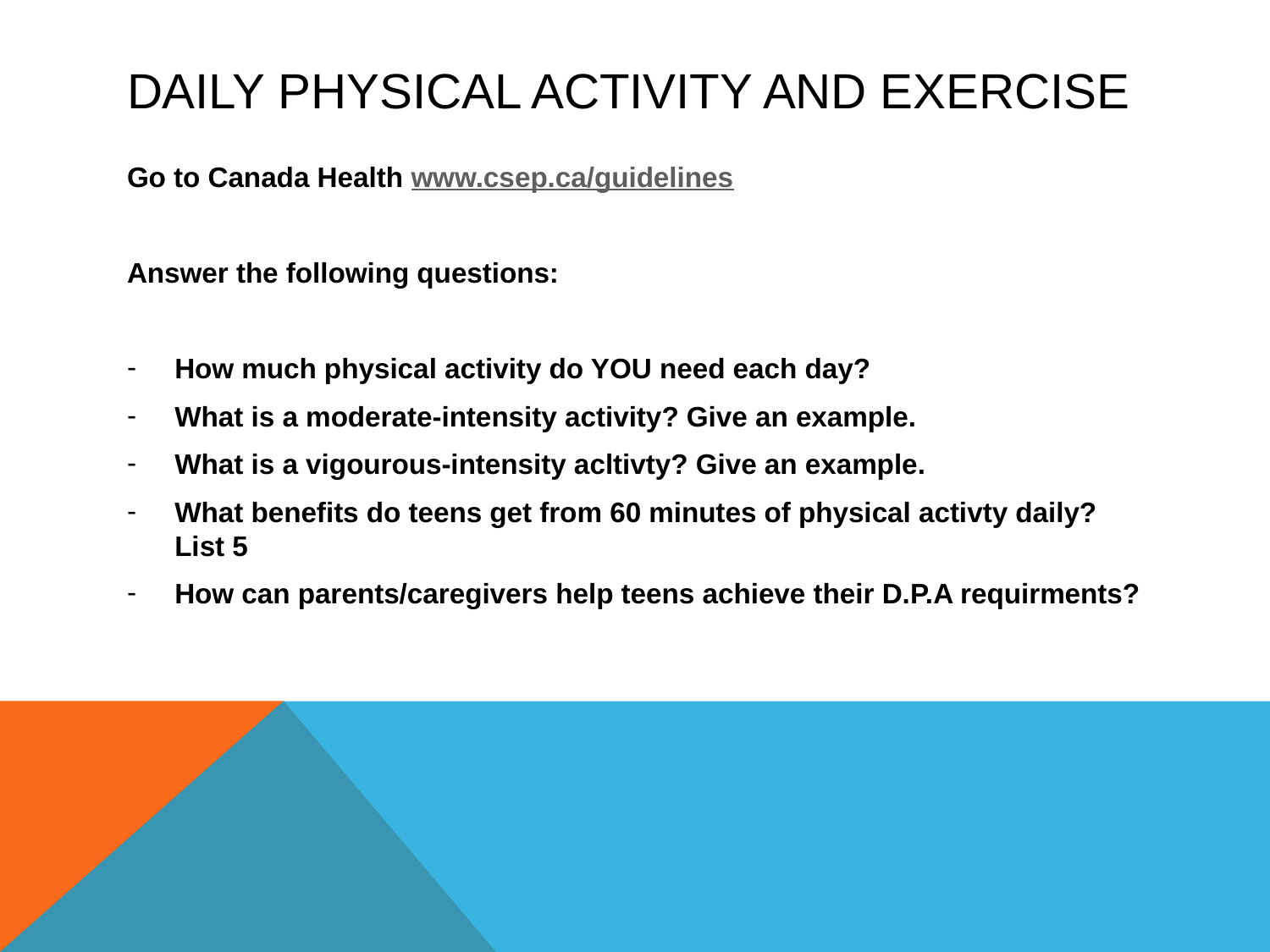

# Daily Physical Activity and exercise
Go to Canada Health www.csep.ca/guidelines

Answer the following questions:

How much physical activity do YOU need each day?
What is a moderate-intensity activity? Give an example.
What is a vigourous-intensity acltivty? Give an example.
What benefits do teens get from 60 minutes of physical activty daily? List 5
How can parents/caregivers help teens achieve their D.P.A requirments?